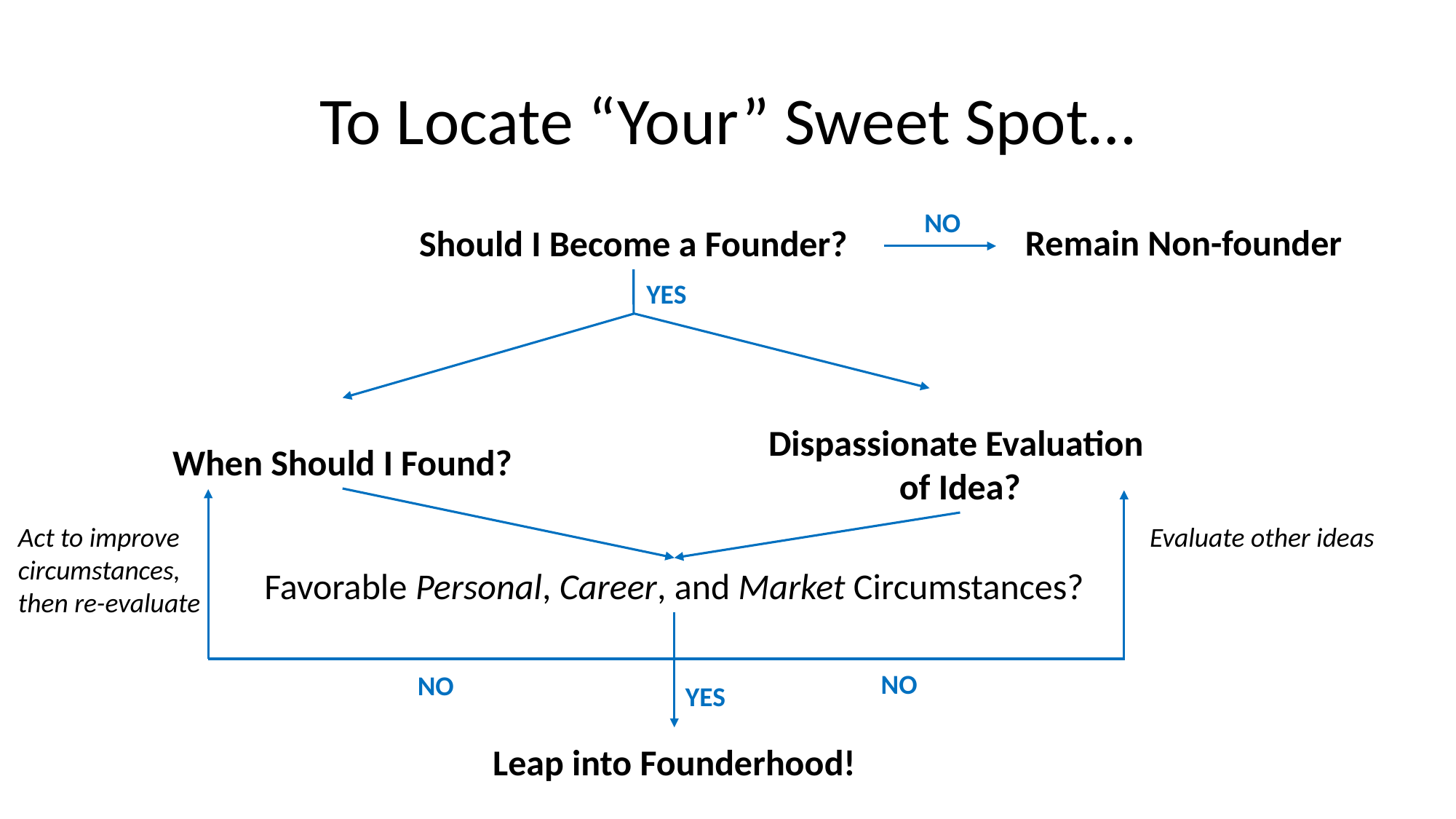

# To Locate “Your” Sweet Spot…
NO
Remain Non-founder
Should I Become a Founder?
YES
Dispassionate Evaluation
of Idea?
When Should I Found?
Act to improve
circumstances,
then re-evaluate
Evaluate other ideas
Favorable Personal, Career, and Market Circumstances?
NO
NO
YES
Leap into Founderhood!